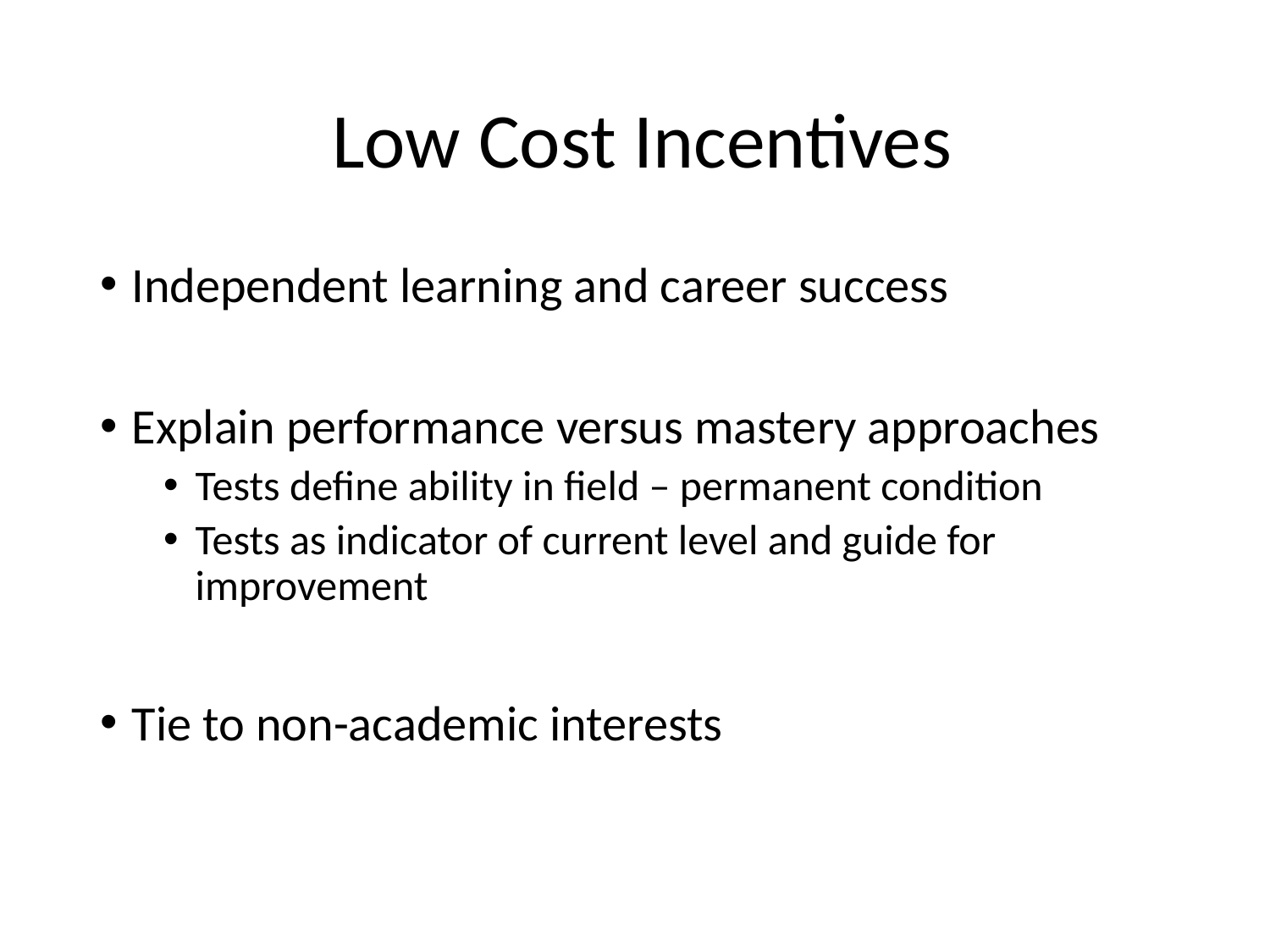

# Low Cost Incentives
Independent learning and career success

Explain performance versus mastery approaches
Tests define ability in field – permanent condition
Tests as indicator of current level and guide for improvement

Tie to non-academic interests